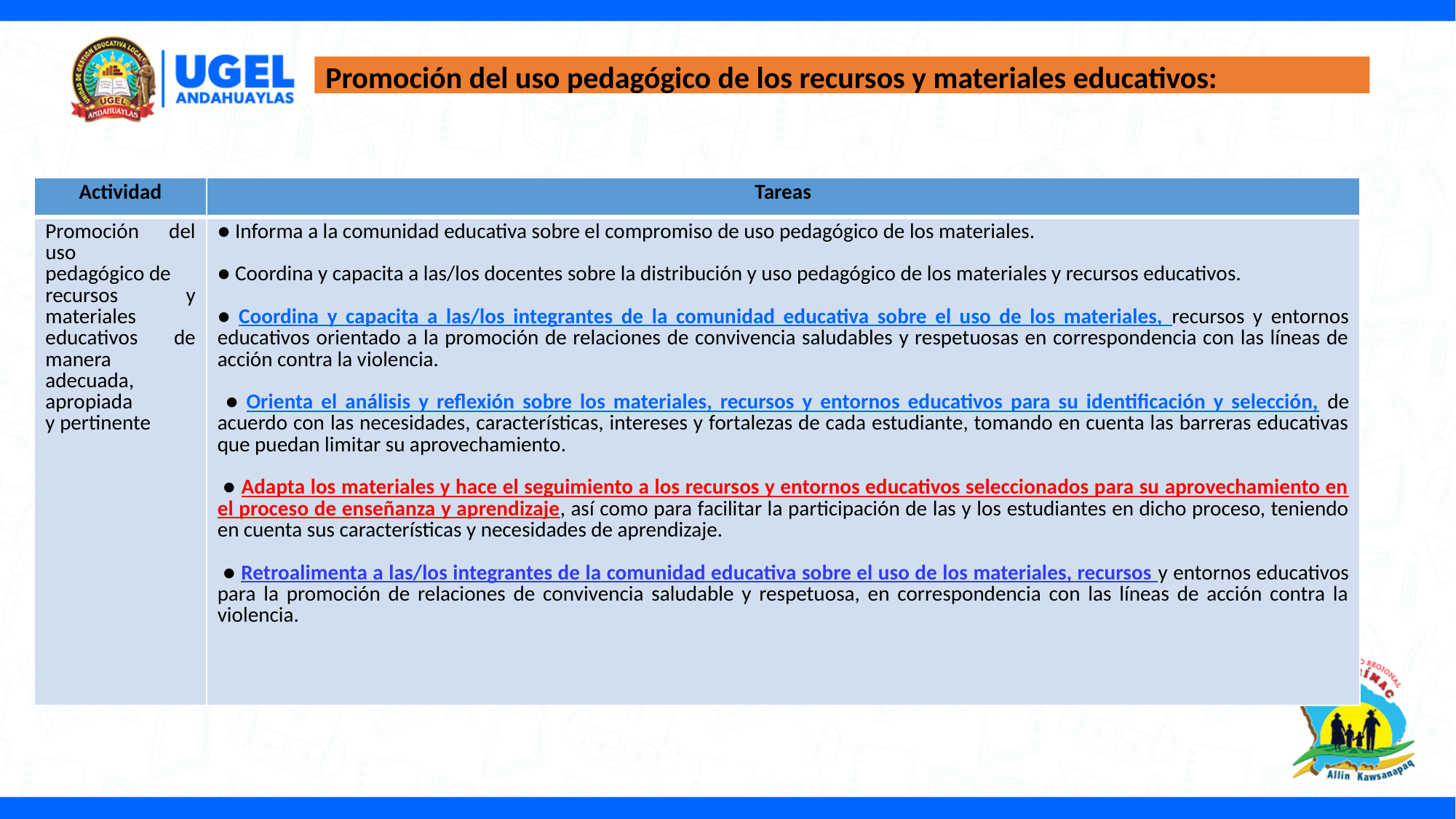

Promoción del uso pedagógico de los recursos y materiales educativos:
| Actividad | Tareas |
| --- | --- |
| Promoción del uso pedagógico de recursos y materiales educativos de manera adecuada, apropiada y pertinente | ● Informa a la comunidad educativa sobre el compromiso de uso pedagógico de los materiales. ● Coordina y capacita a las/los docentes sobre la distribución y uso pedagógico de los materiales y recursos educativos. ● Coordina y capacita a las/los integrantes de la comunidad educativa sobre el uso de los materiales, recursos y entornos educativos orientado a la promoción de relaciones de convivencia saludables y respetuosas en correspondencia con las líneas de acción contra la violencia. ● Orienta el análisis y reflexión sobre los materiales, recursos y entornos educativos para su identificación y selección, de acuerdo con las necesidades, características, intereses y fortalezas de cada estudiante, tomando en cuenta las barreras educativas que puedan limitar su aprovechamiento. ● Adapta los materiales y hace el seguimiento a los recursos y entornos educativos seleccionados para su aprovechamiento en el proceso de enseñanza y aprendizaje, así como para facilitar la participación de las y los estudiantes en dicho proceso, teniendo en cuenta sus características y necesidades de aprendizaje. ● Retroalimenta a las/los integrantes de la comunidad educativa sobre el uso de los materiales, recursos y entornos educativos para la promoción de relaciones de convivencia saludable y respetuosa, en correspondencia con las líneas de acción contra la violencia. |